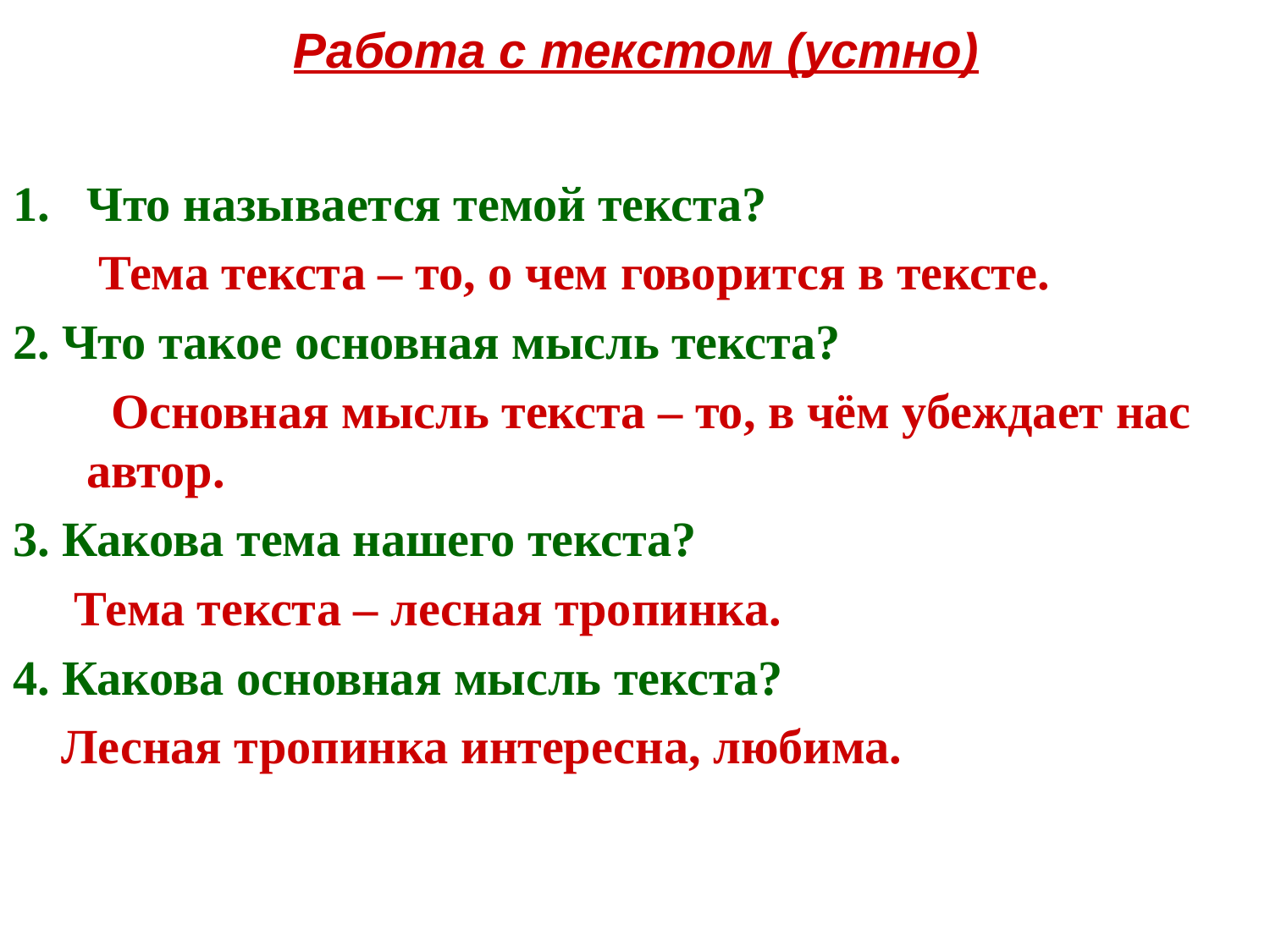

# Работа с текстом (устно)

Что называется темой текста?
       Тема текста – то, о чем говорится в тексте.
2. Что такое основная мысль текста?
        Основная мысль текста – то, в чём убеждает нас автор.
3. Какова тема нашего текста?
     Тема текста – лесная тропинка.
4. Какова основная мысль текста?
    Лесная тропинка интересна, любима.